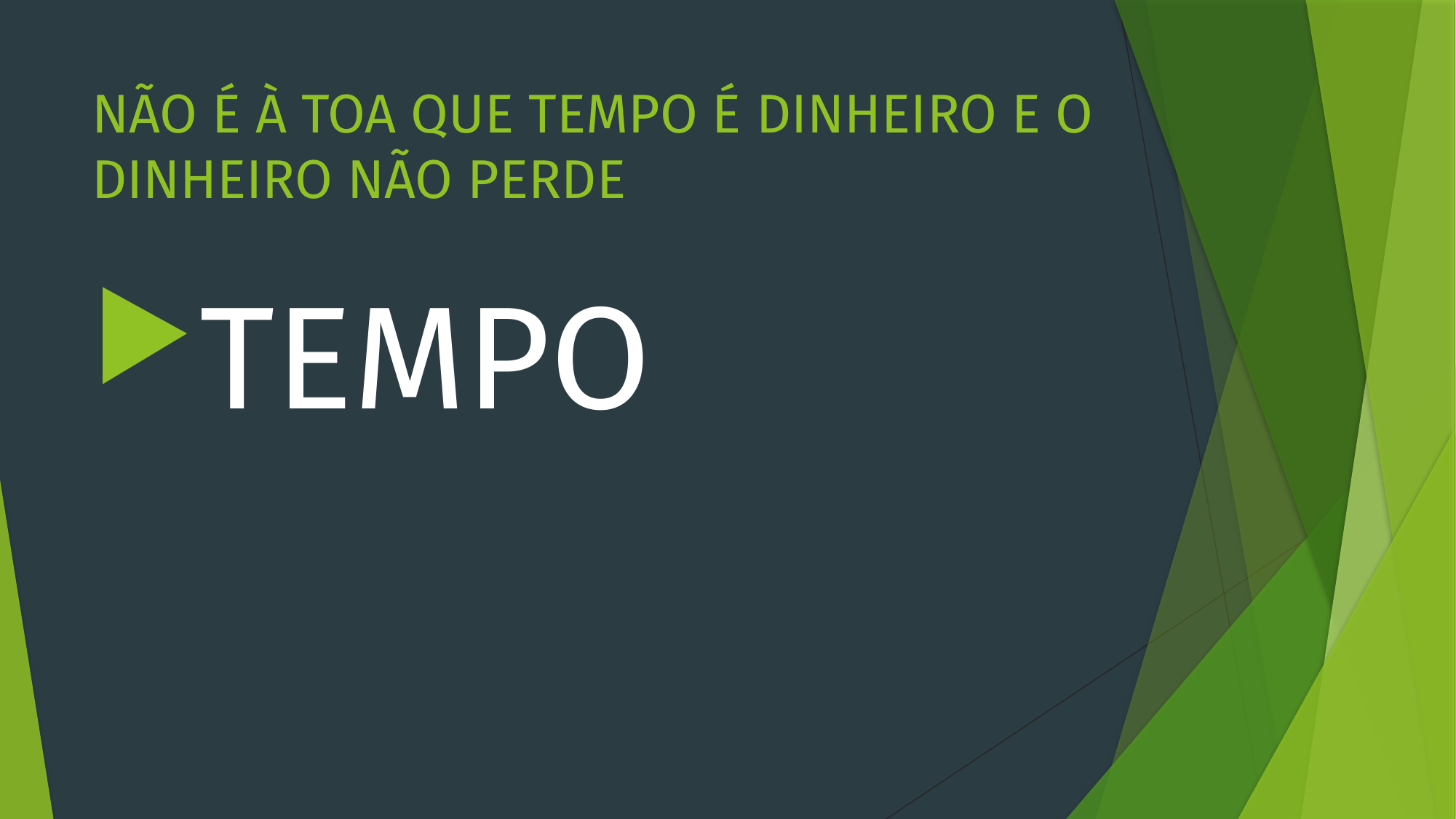

# NÃO É À TOA QUE TEMPO É DINHEIRO E O DINHEIRO NÃO PERDE
TEMPO